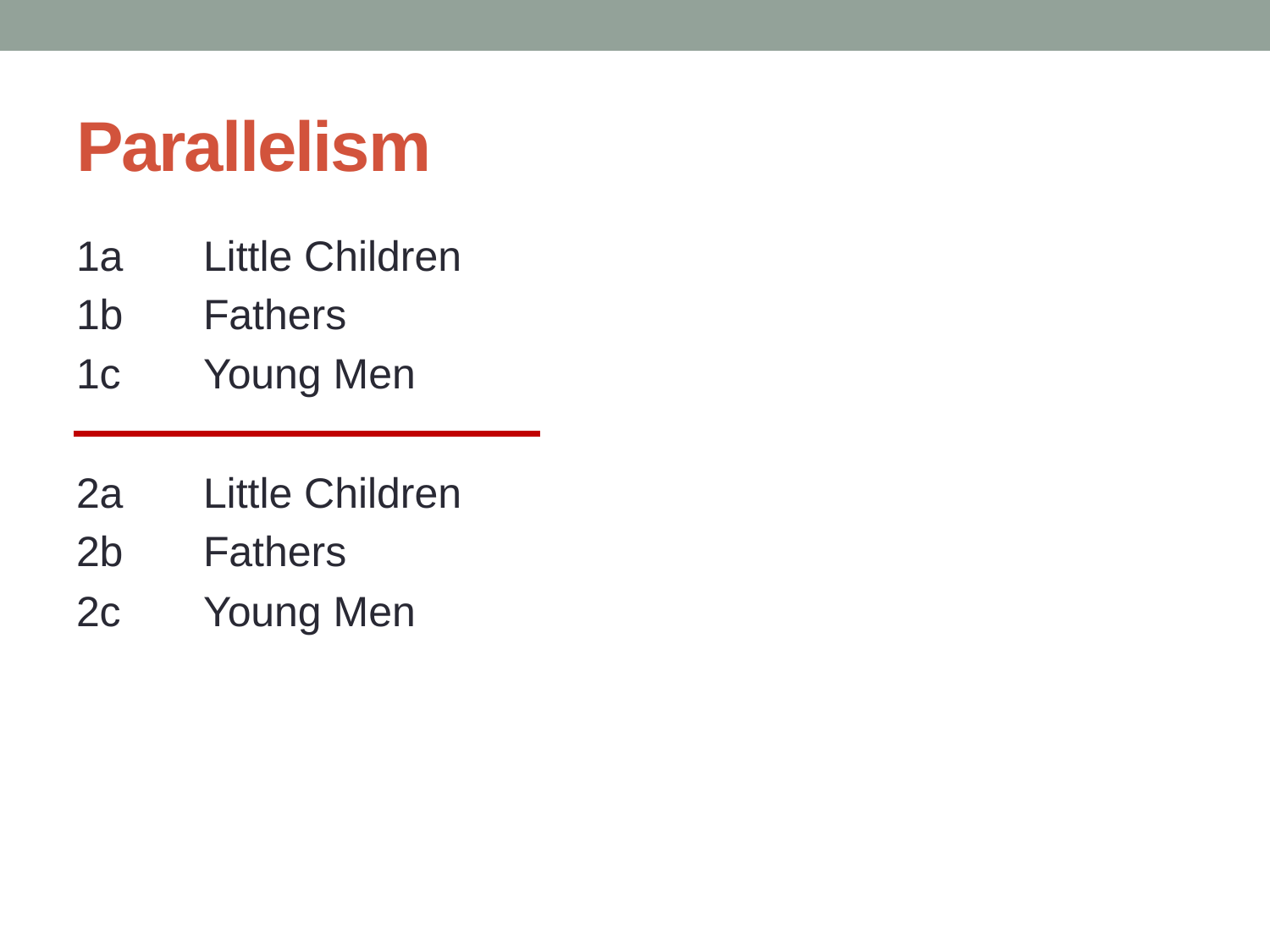

# Parallelism
1a	Little Children
1b	Fathers
1c	Young Men

2a	Little Children
2b	Fathers
2c	Young Men